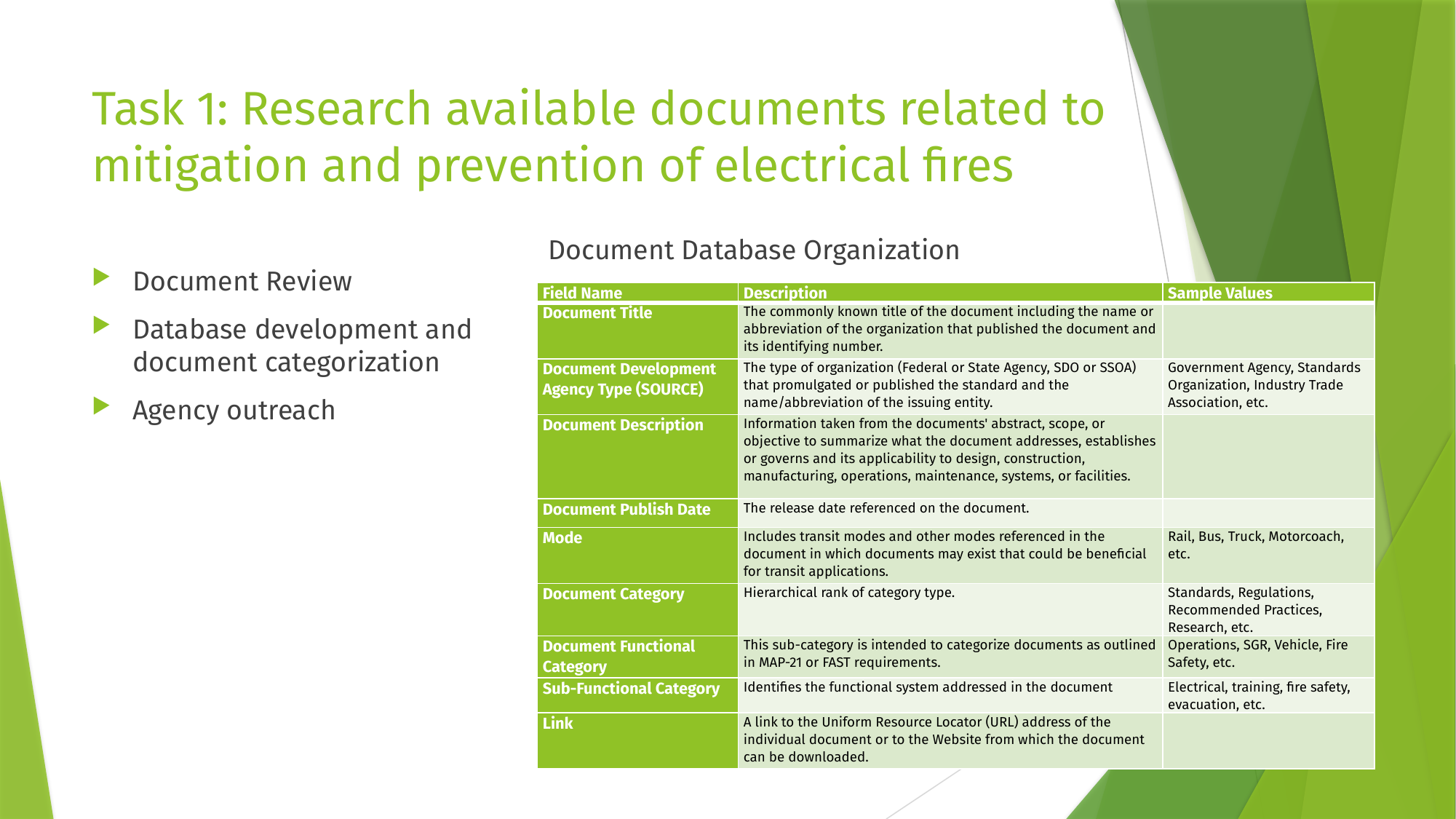

# Task 1: Research available documents related to mitigation and prevention of electrical fires
Document Database Organization
Document Review
Database development and document categorization
Agency outreach
| Field Name | Description | Sample Values |
| --- | --- | --- |
| Document Title | The commonly known title of the document including the name or abbreviation of the organization that published the document and its identifying number. |  |
| Document Development Agency Type (SOURCE) | The type of organization (Federal or State Agency, SDO or SSOA) that promulgated or published the standard and the name/abbreviation of the issuing entity. | Government Agency, Standards Organization, Industry Trade Association, etc. |
| Document Description | Information taken from the documents' abstract, scope, or objective to summarize what the document addresses, establishes or governs and its applicability to design, construction, manufacturing, operations, maintenance, systems, or facilities. |  |
| Document Publish Date | The release date referenced on the document. |  |
| Mode | Includes transit modes and other modes referenced in the document in which documents may exist that could be beneficial for transit applications. | Rail, Bus, Truck, Motorcoach, etc. |
| Document Category | Hierarchical rank of category type. | Standards, Regulations, Recommended Practices, Research, etc. |
| Document Functional Category | This sub-category is intended to categorize documents as outlined in MAP-21 or FAST requirements. | Operations, SGR, Vehicle, Fire Safety, etc. |
| Sub-Functional Category | Identifies the functional system addressed in the document | Electrical, training, fire safety, evacuation, etc. |
| Link | A link to the Uniform Resource Locator (URL) address of the individual document or to the Website from which the document can be downloaded. |  |